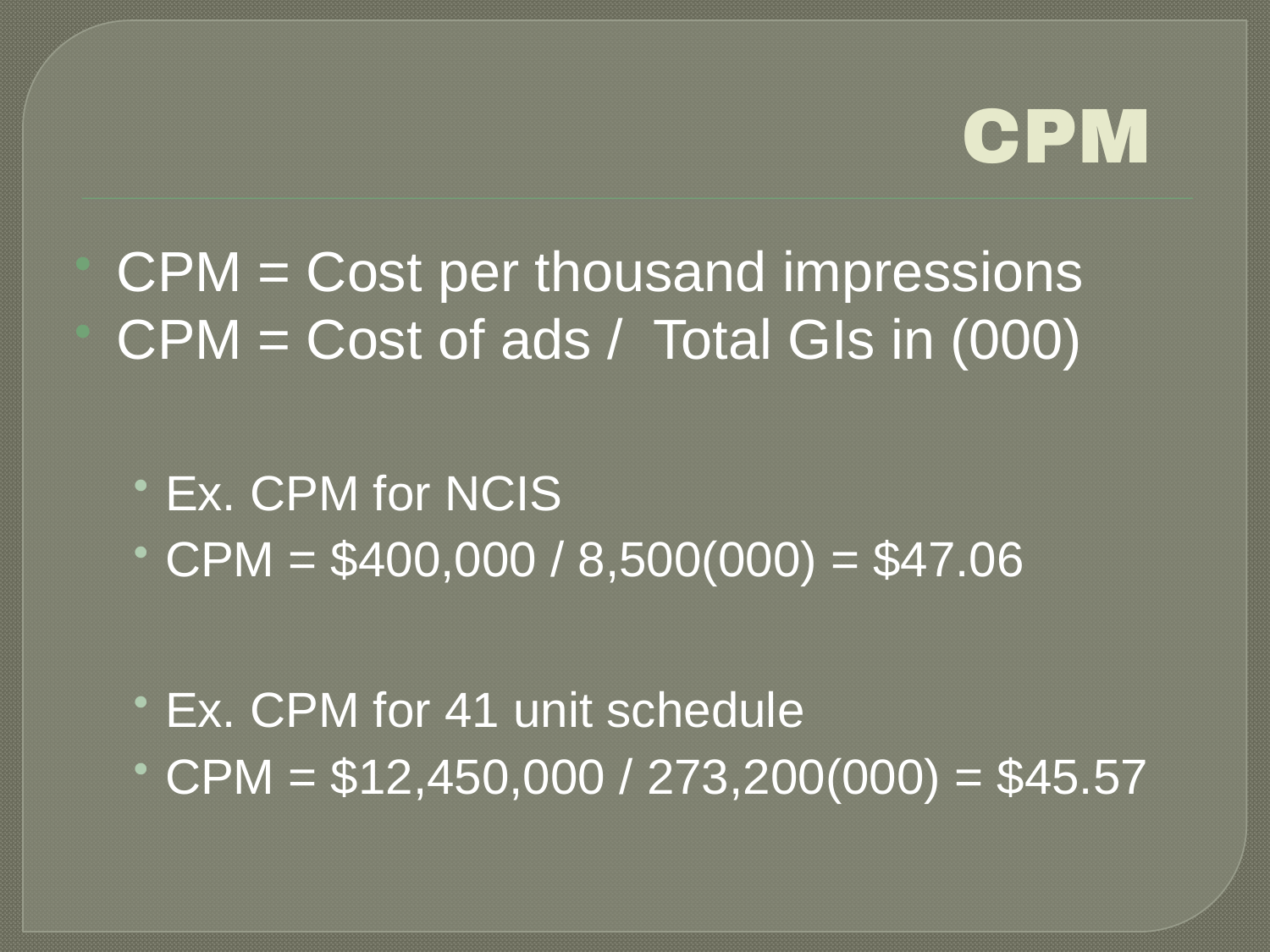

# CPM
CPM = Cost per thousand impressions
CPM = Cost of ads /  Total GIs in (000)

Ex. CPM for NCIS
CPM = $400,000 / 8,500(000) = $47.06

Ex. CPM for 41 unit schedule
CPM = $12,450,000 / 273,200(000) = $45.57